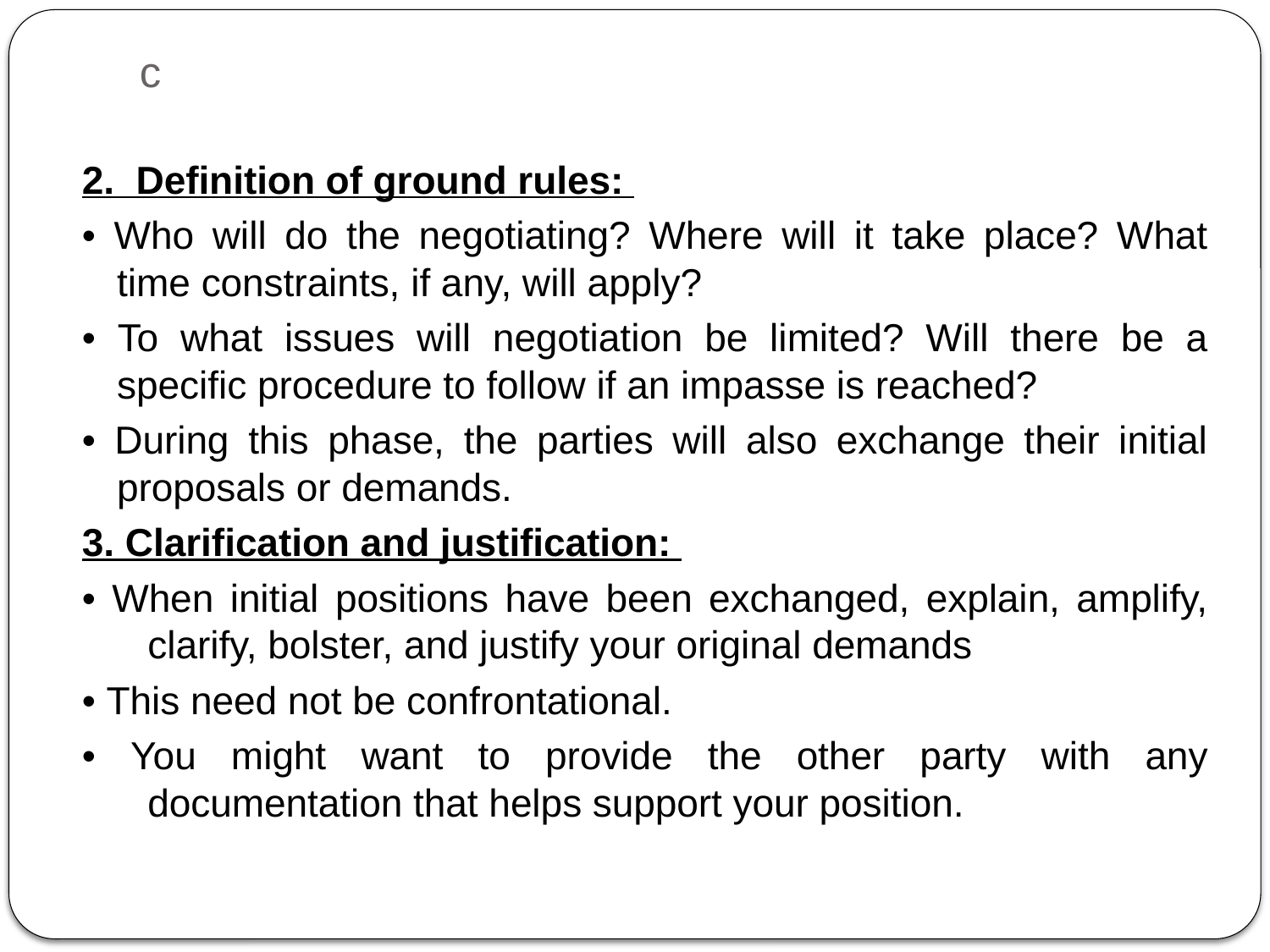

# c
2.  Definition of ground rules:
• Who will do the negotiating? Where will it take place? What time constraints, if any, will apply?
• To what issues will negotiation be limited? Will there be a specific procedure to follow if an impasse is reached?
• During this phase, the parties will also exchange their initial proposals or demands.
3. Clarification and justification:
• When initial positions have been exchanged, explain, amplify, clarify, bolster, and justify your original demands
• This need not be confrontational.
• You might want to provide the other party with any documentation that helps support your position.